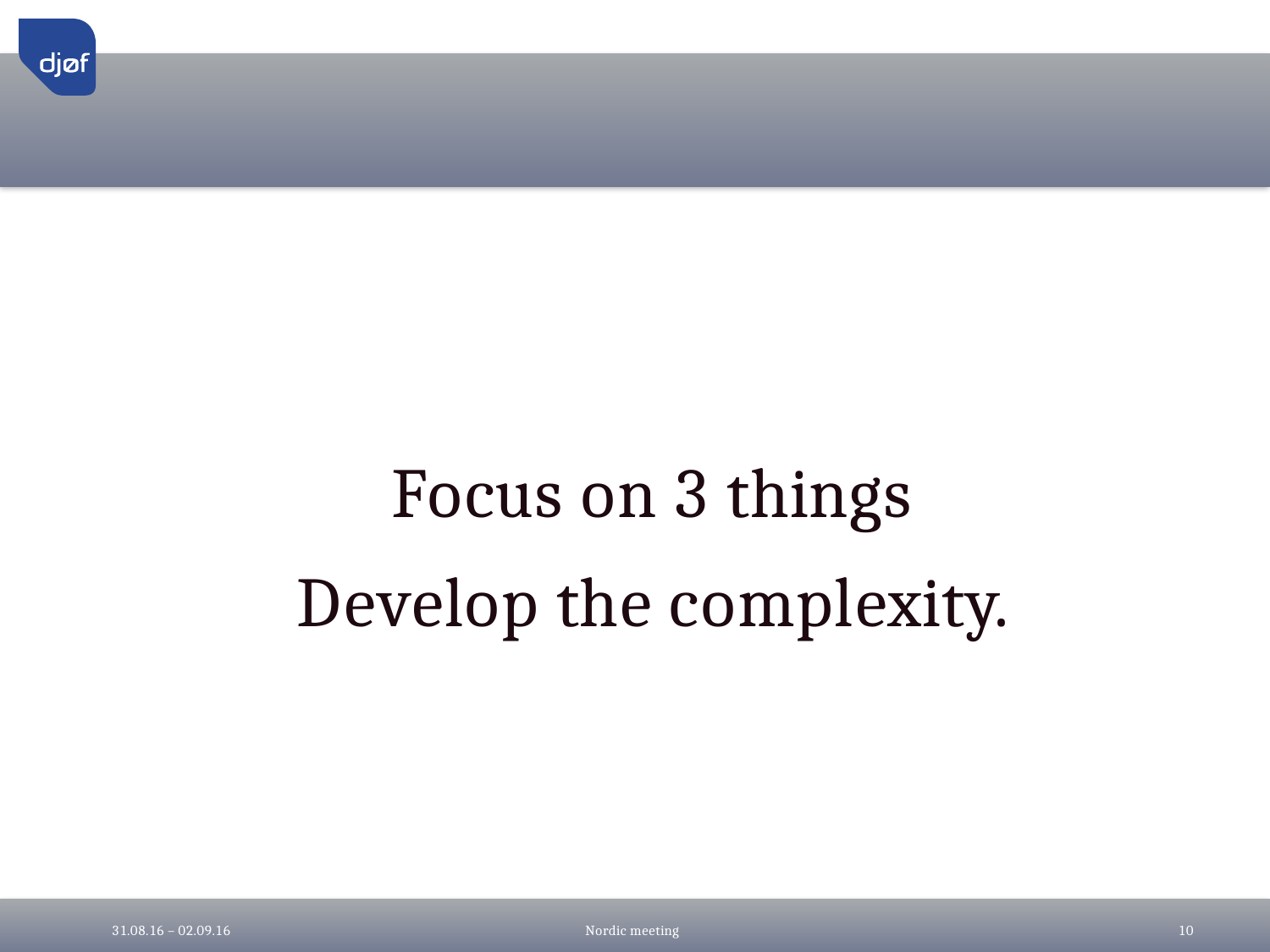

#

Focus on 3 things
Develop the complexity.
31.08.16 – 02.09.16
Nordic meeting
10